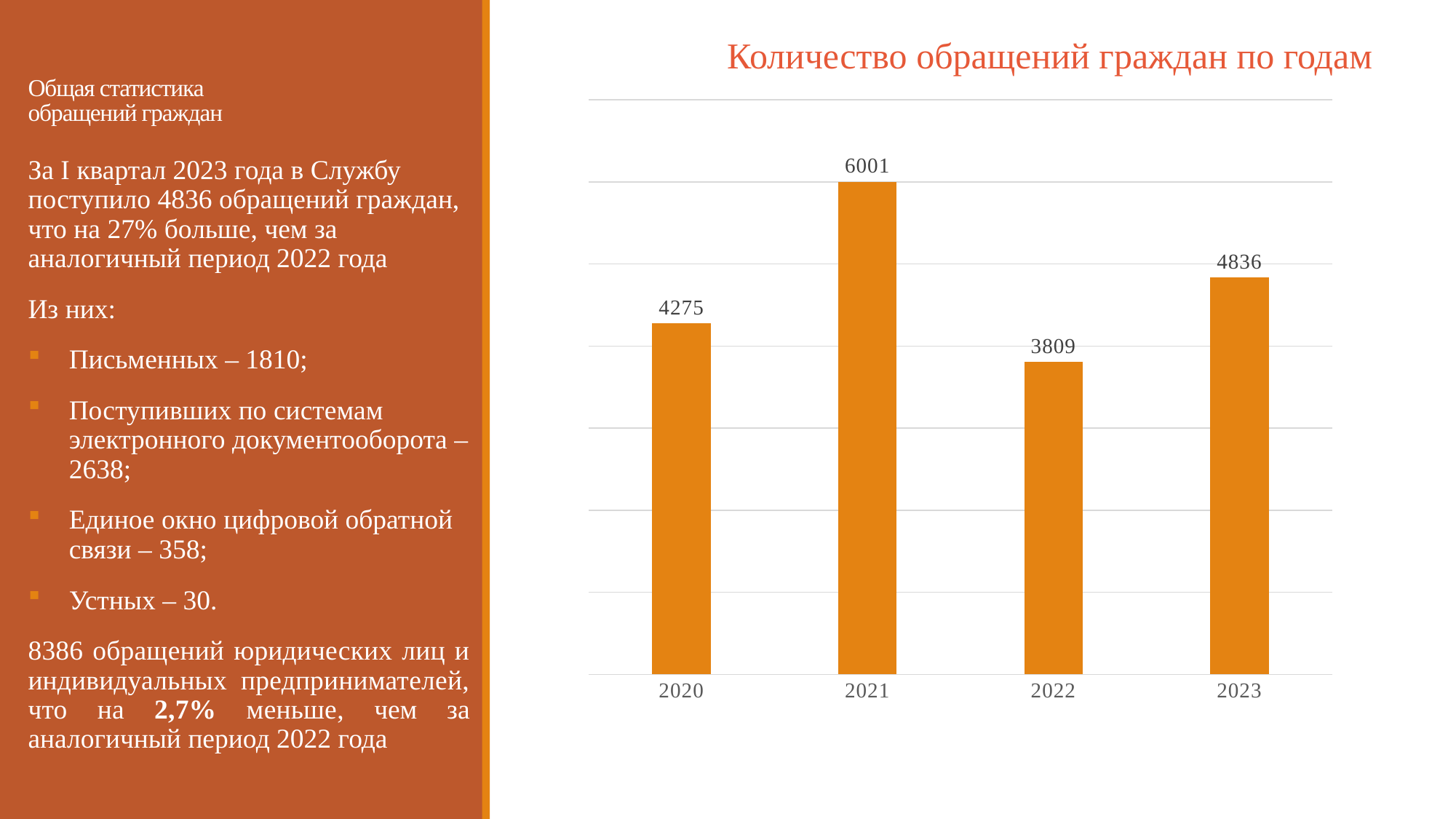

Количество обращений граждан по годам
# Общая статистика обращений граждан

### Chart

| Category | Март |
|---|---|
| 2020 | 4275.0 |
| 2021 | 6001.0 |
| 2022 | 3809.0 |
| 2023 | 4836.0 |
За I квартал 2023 года в Службу поступило 4836 обращений граждан, что на 27% больше, чем за аналогичный период 2022 года
Из них:
Письменных – 1810;
Поступивших по системам электронного документооборота – 2638;
Единое окно цифровой обратной связи – 358;
Устных – 30.
8386 обращений юридических лиц и индивидуальных предпринимателей, что на 2,7% меньше, чем за аналогичный период 2022 года